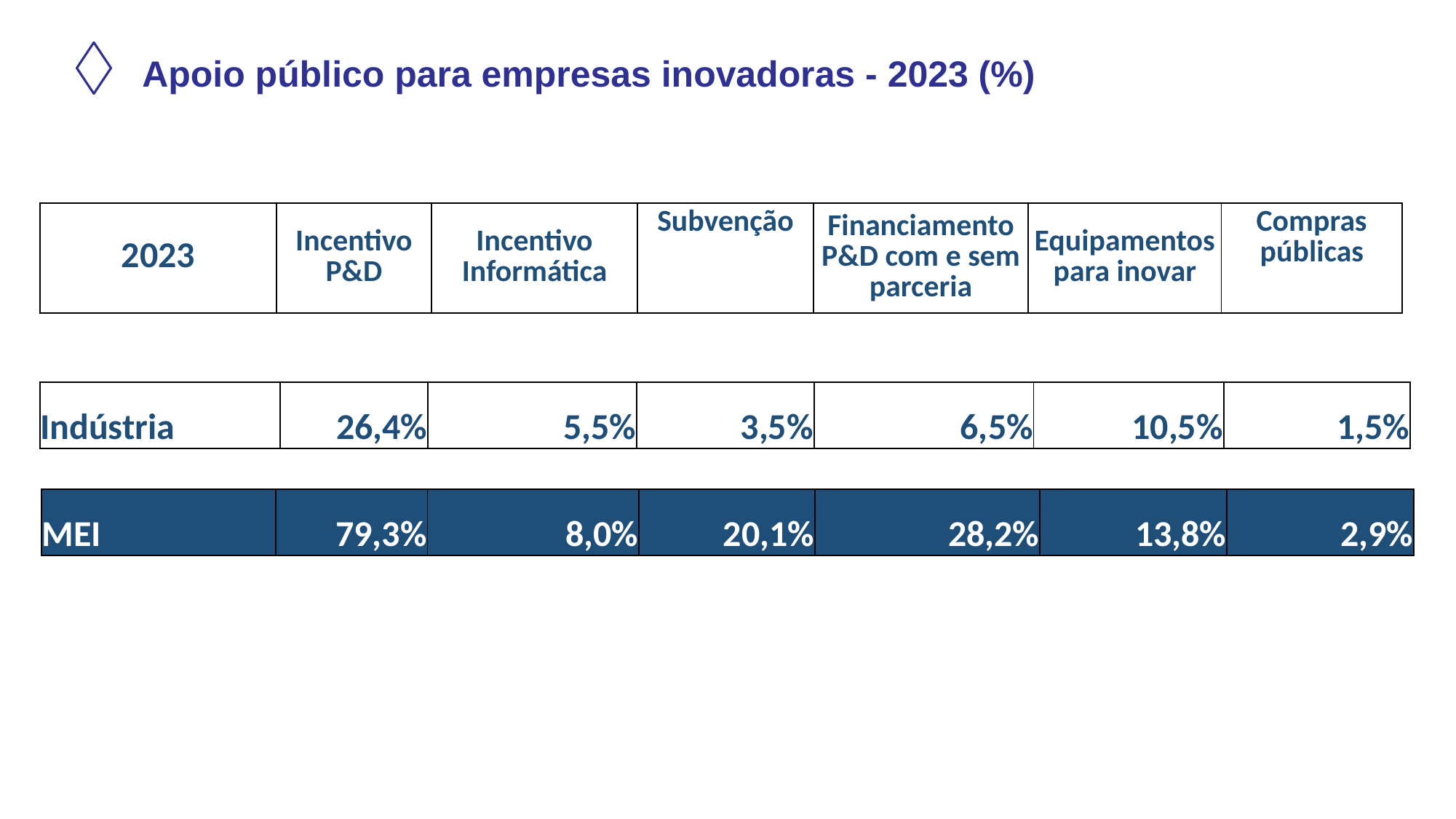

Apoio público para empresas inovadoras - 2023 (%)

| 2023 | Incentivo P&D | Incentivo Informática | Subvenção | Financiamento P&D com e sem parceria | Equipamentos para inovar | Compras públicas |
| --- | --- | --- | --- | --- | --- | --- |
| Indústria | 26,4% | 5,5% | 3,5% | 6,5% | 10,5% | 1,5% |
| --- | --- | --- | --- | --- | --- | --- |
| MEI | 79,3% | 8,0% | 20,1% | 28,2% | 13,8% | 2,9% |
| --- | --- | --- | --- | --- | --- | --- |
PINTEC Semestral